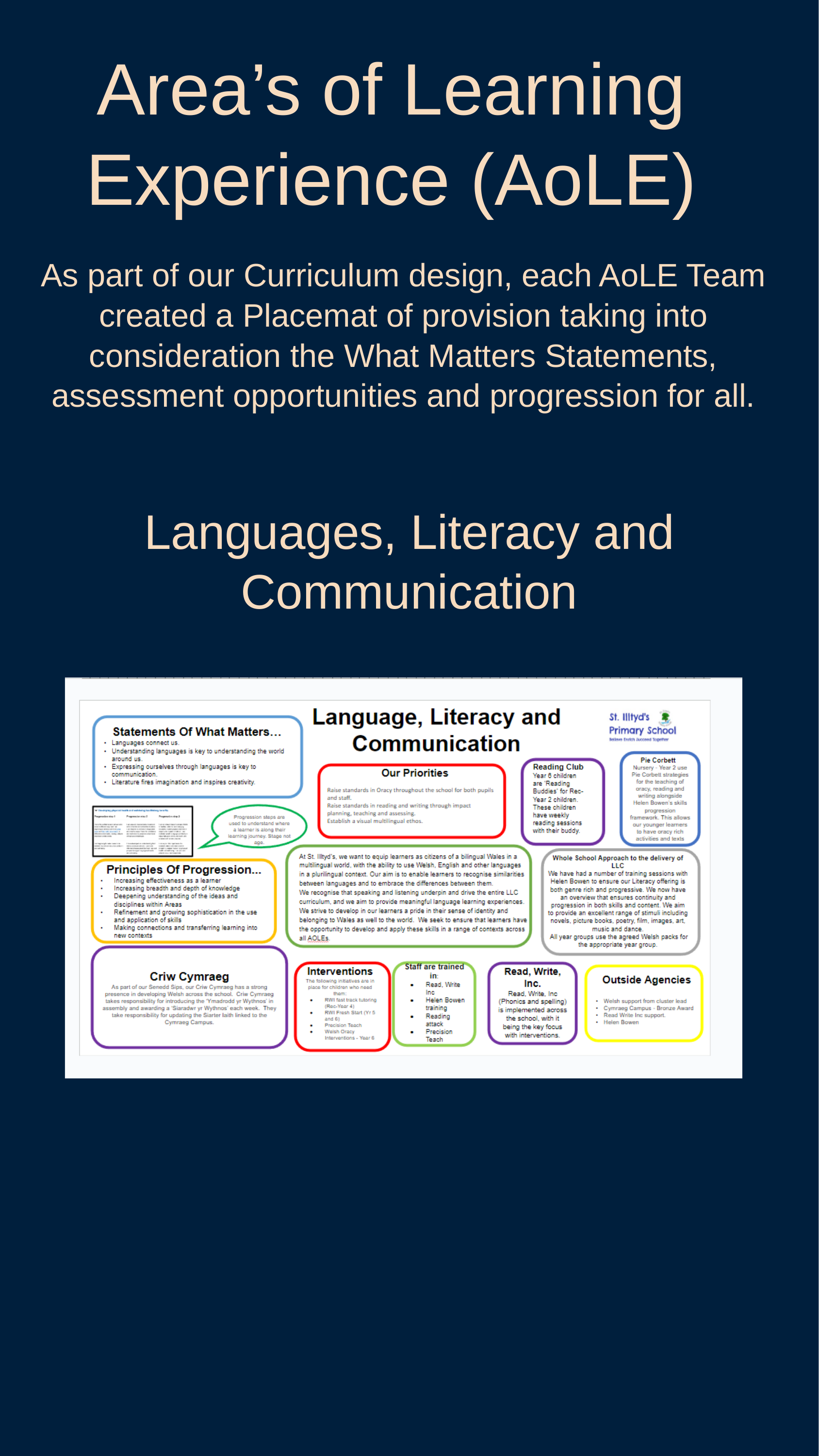

Area’s of Learning Experience (AoLE)
As part of our Curriculum design, each AoLE Team created a Placemat of provision taking into consideration the What Matters Statements, assessment opportunities and progression for all.
Languages, Literacy and Communication